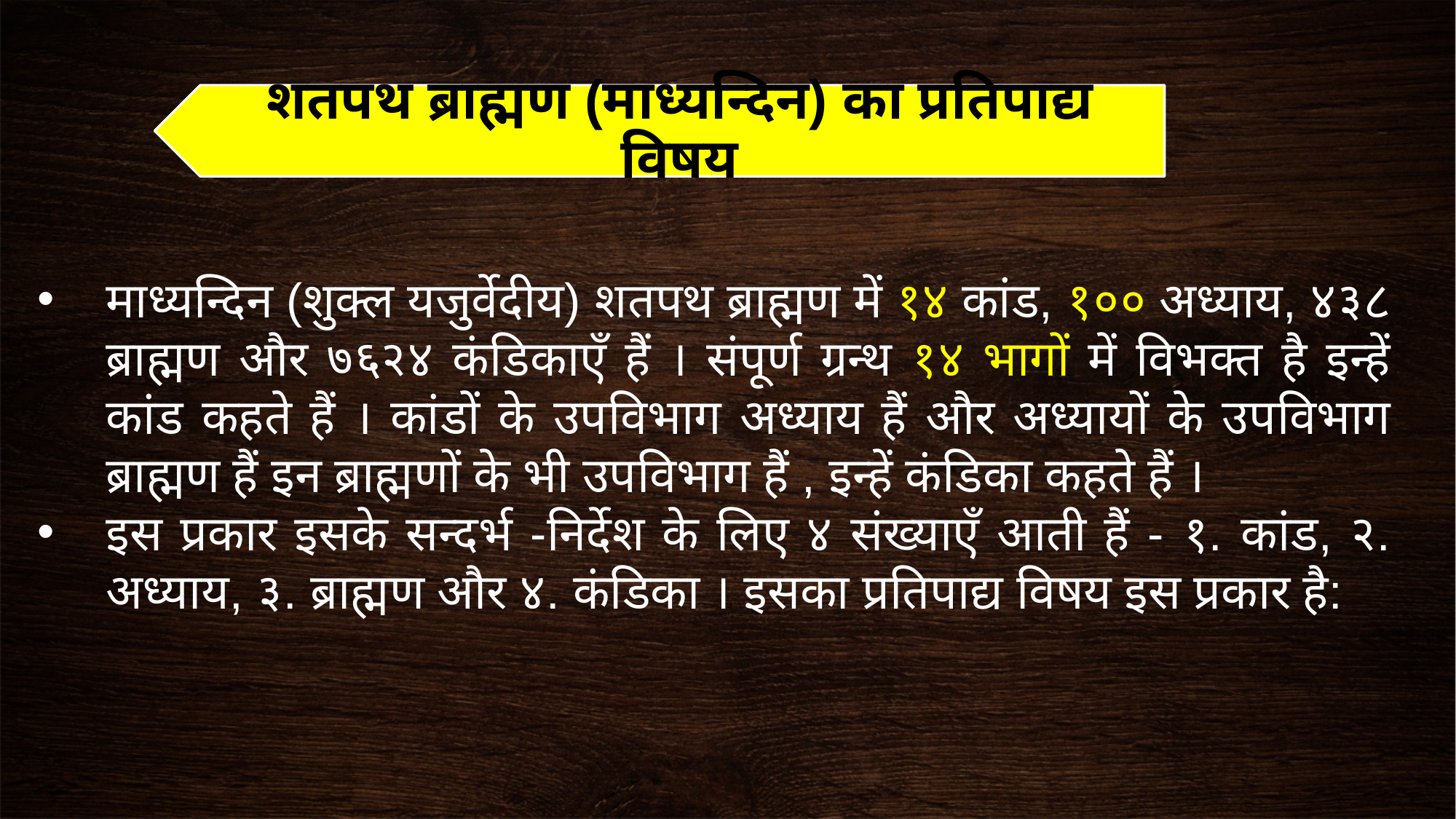

शतपथ ब्राह्मण (माध्यन्दिन) का प्रतिपाद्य विषय
माध्यन्दिन (शुक्ल यजुर्वेदीय) शतपथ ब्राह्मण में १४ कांड, १०० अध्याय, ४३८ ब्राह्मण और ७६२४ कंडिकाएँ हैं । संपूर्ण ग्रन्थ १४ भागों में विभक्त है इन्हें कांड कहते हैं । कांडों के उपविभाग अध्याय हैं और अध्यायों के उपविभाग ब्राह्मण हैं इन ब्राह्मणों के भी उपविभाग हैं , इन्हें कंडिका कहते हैं ।
इस प्रकार इसके सन्दर्भ -निर्देश के लिए ४ संख्याएँ आती हैं - १. कांड, २. अध्याय, ३. ब्राह्मण और ४. कंडिका । इसका प्रतिपाद्य विषय इस प्रकार है: